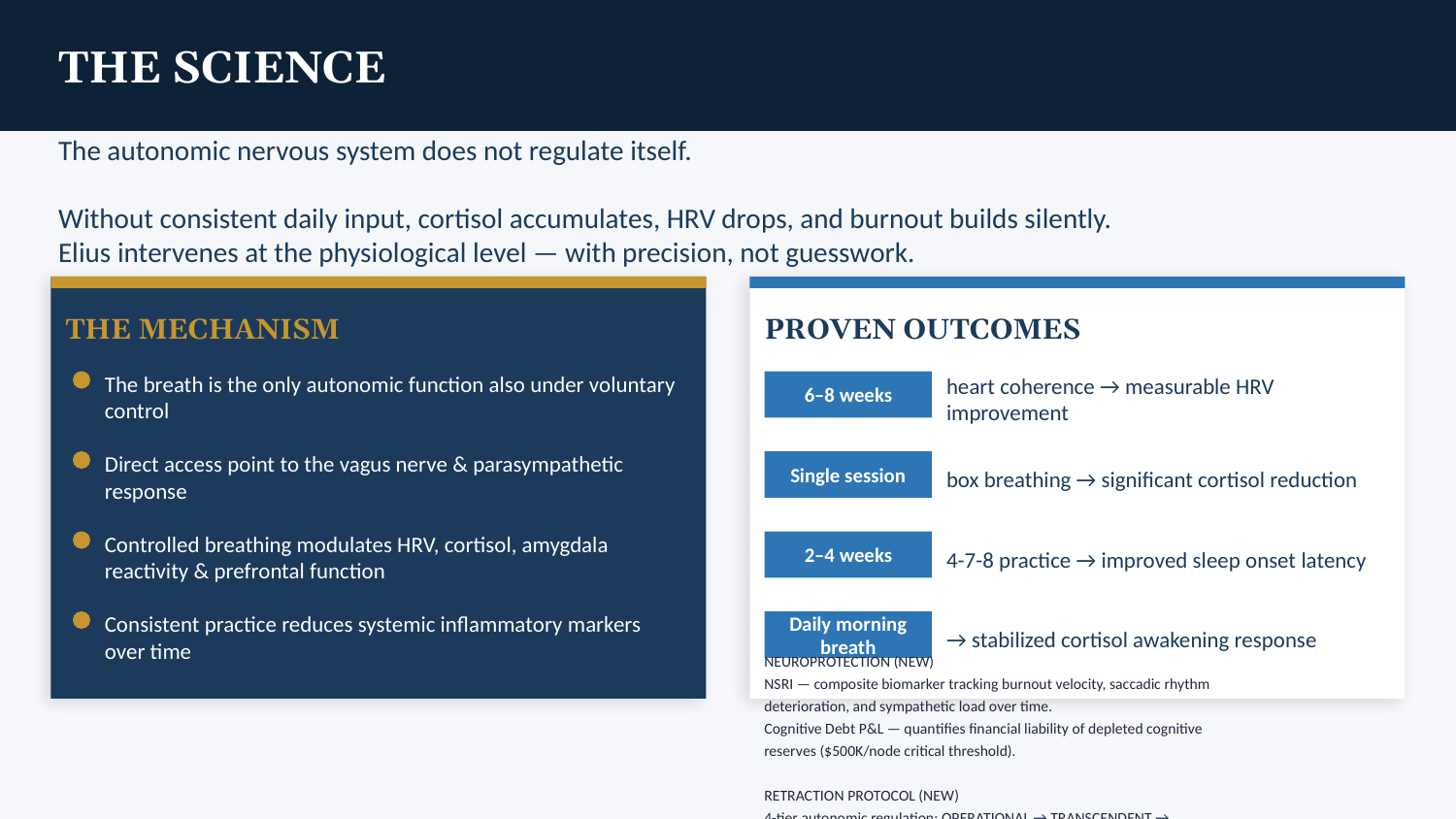

THE SCIENCE
The autonomic nervous system does not regulate itself.

Without consistent daily input, cortisol accumulates, HRV drops, and burnout builds silently.
Elius intervenes at the physiological level — with precision, not guesswork.

THE MECHANISM
PROVEN OUTCOMES
The breath is the only autonomic function also under voluntary control

6–8 weeks
heart coherence → measurable HRV improvement
Direct access point to the vagus nerve & parasympathetic response

Single session
box breathing → significant cortisol reduction
Controlled breathing modulates HRV, cortisol, amygdala reactivity & prefrontal function

2–4 weeks
4-7-8 practice → improved sleep onset latency
Consistent practice reduces systemic inflammatory markers over time

Daily morning breath
→ stabilized cortisol awakening response
NEUROPROTECTION (NEW)
NSRI — composite biomarker tracking burnout velocity, saccadic rhythm
deterioration, and sympathetic load over time.
Cognitive Debt P&L — quantifies financial liability of depleted cognitive
reserves ($500K/node critical threshold).

RETRACTION PROTOCOL (NEW)
4-tier autonomic regulation: OPERATIONAL → TRANSCENDENT →
TOTAL_SENSORY_WITHDRAWAL → CRITICAL_OVERRIDE.
Koan overlay universally available — triggered by NSRI + HRV thresholds.

GEOMAGNETIC COHERENCE (NEW)
Real-time NOAA declination data integrated into mandalic gaze engine.
Composite coherence from Kp index + Schumann resonance + chaos metrics.